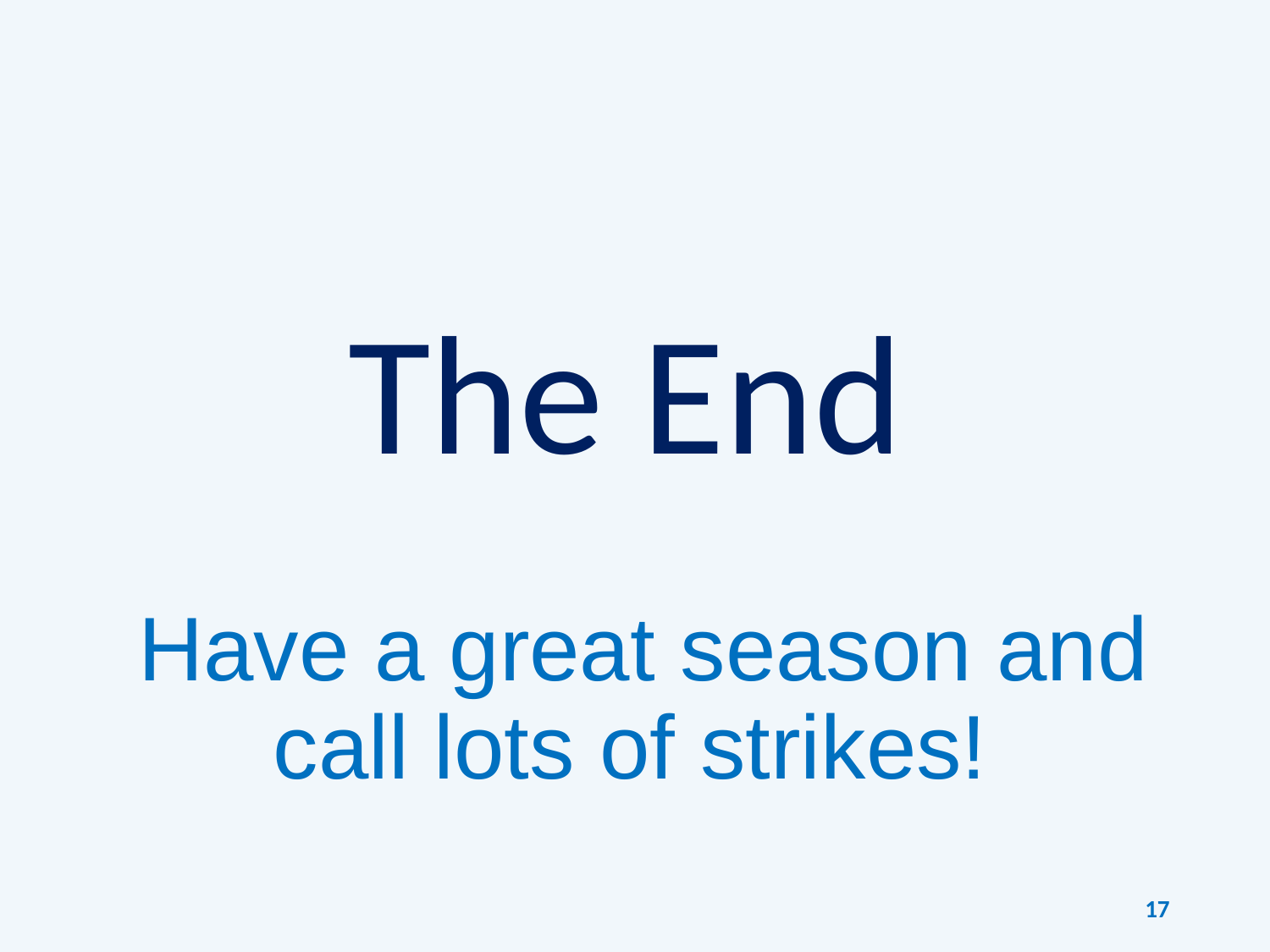

# The End
Have a great season and call lots of strikes!
17